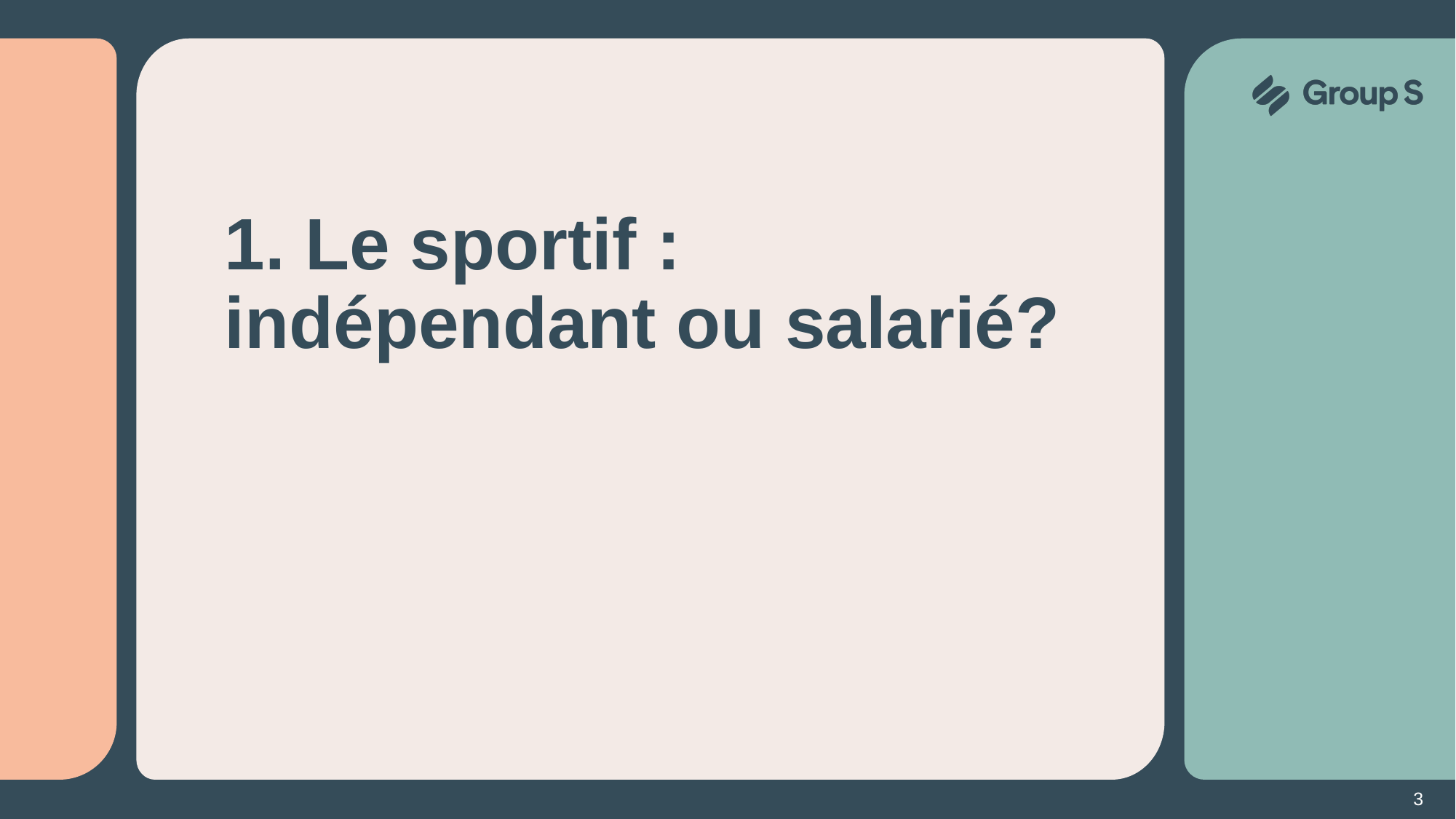

# 1. Le sportif : indépendant ou salarié?